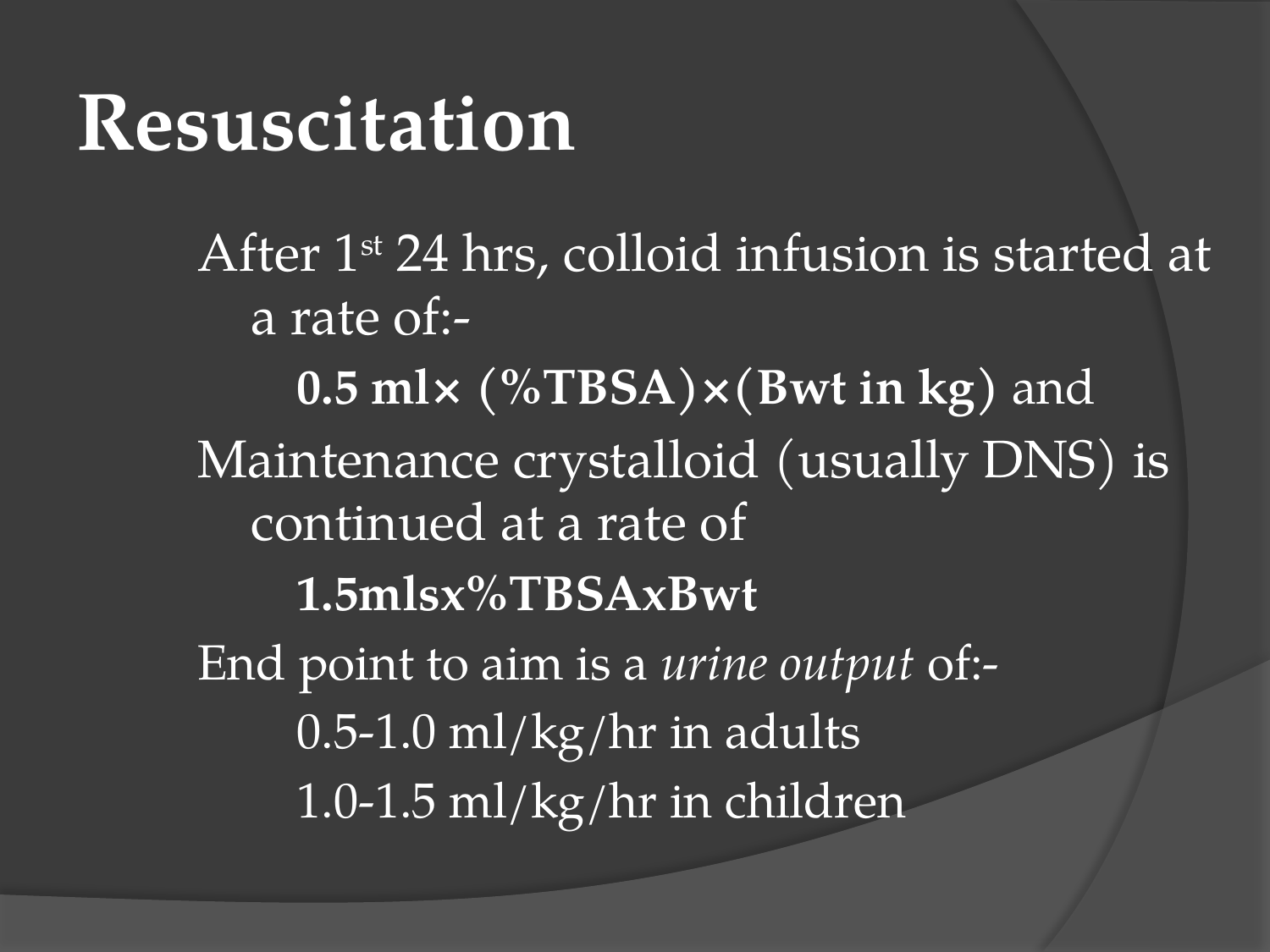

Resuscitation
After 1st 24 hrs, colloid infusion is started at a rate of:-
0.5 ml× (%TBSA)×(Bwt in kg) and
Maintenance crystalloid (usually DNS) is continued at a rate of
1.5mlsx%TBSAxBwt
End point to aim is a urine output of:-
0.5-1.0 ml/kg/hr in adults
1.0-1.5 ml/kg/hr in children